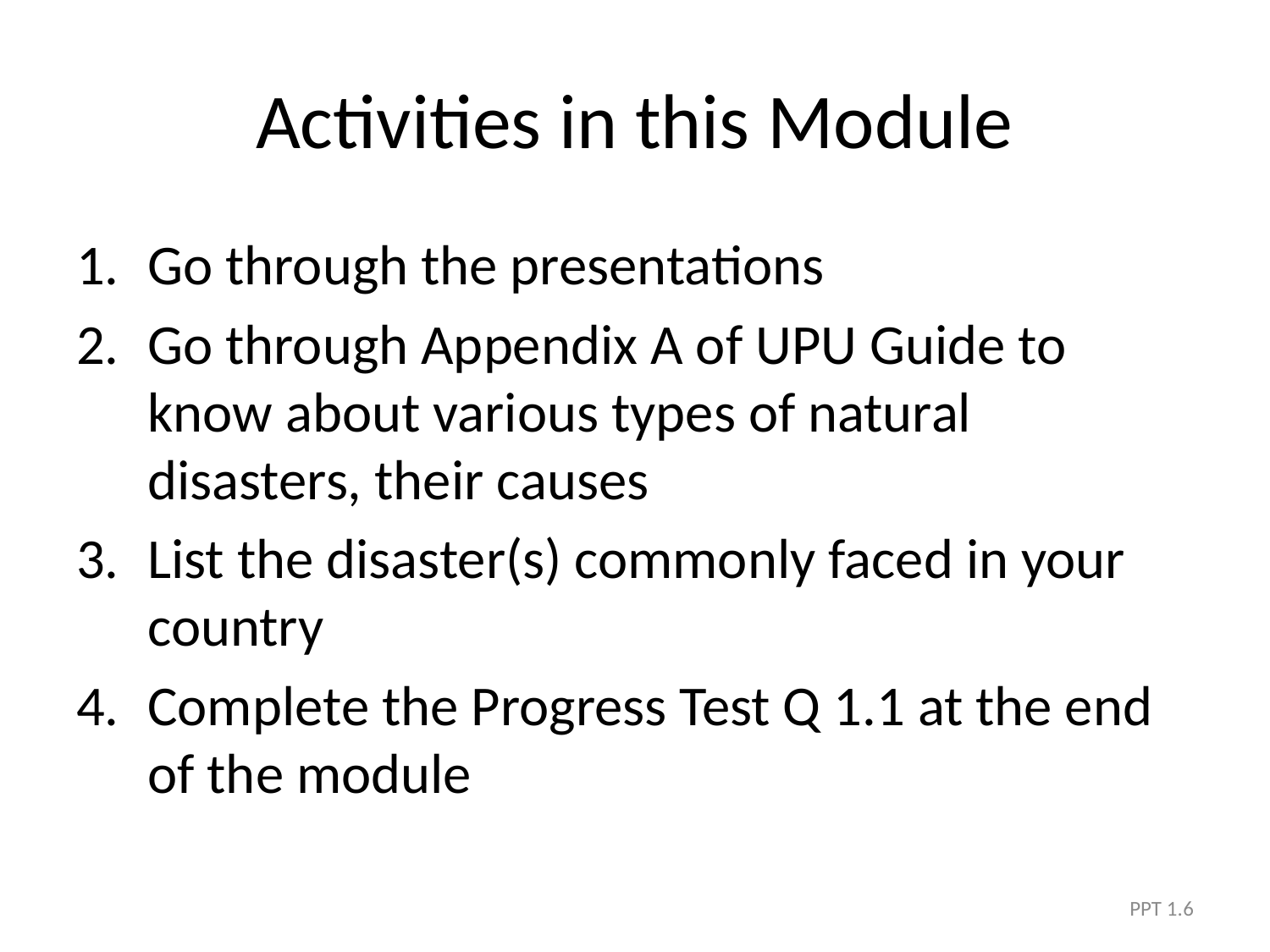

# Activities in this Module
Go through the presentations
Go through Appendix A of UPU Guide to know about various types of natural disasters, their causes
3.	List the disaster(s) commonly faced in your country
4.	Complete the Progress Test Q 1.1 at the end of the module

PPT 1.6